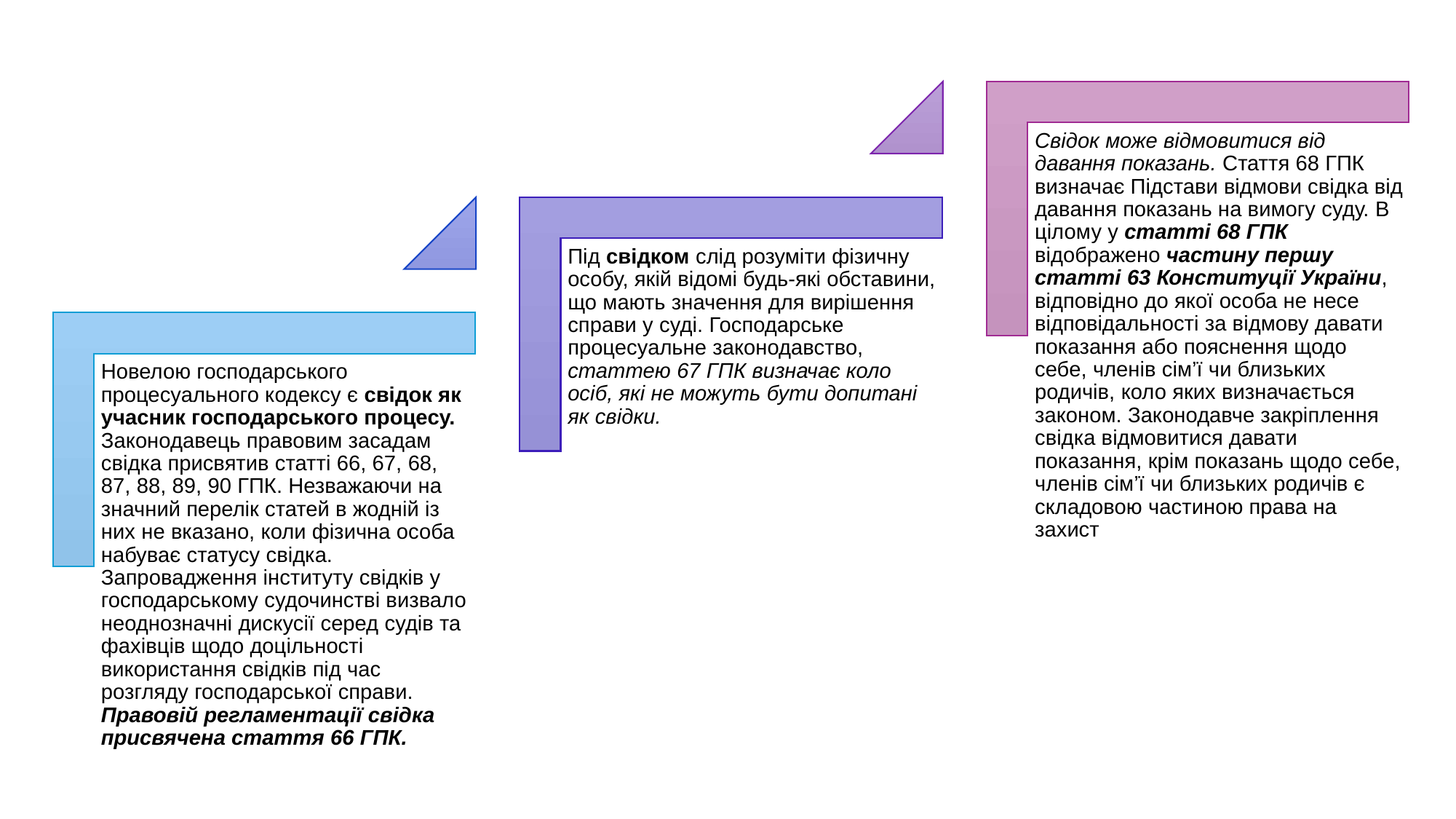

Новелою господарського процесуального кодексу є свідок як учасник господарського процесу. Законодавець правовим засадам свідка присвятив статті 66, 67, 68, 87, 88, 89, 90 ГПК. Незважаючи на значний перелік статей в жодній із них не вказано, коли фізична особа набуває статусу свідка.  Запровадження інституту свідків у господарському судочинстві визвало неоднозначні дискусії серед судів та фахівців щодо доцільності використання свідків під час розгляду господарської справи.  Правовій регламентації свідка присвячена стаття 66 ГПК.
Під свідком слід розуміти фізичну особу, якій відомі будь-які обставини, що мають значення для вирішення справи у суді. Господарське процесуальне законодавство, статтею 67 ГПК визначає коло осіб, які не можуть бути допитані як свідки.
Свідок може відмовитися від давання показань. Стаття 68 ГПК визначає Підстави відмови свідка від давання показань на вимогу суду. В цілому у статті 68 ГПК відображено частину першу статті 63 Конституції України, відповідно до якої особа не несе відповідальності за відмову давати показання або пояснення щодо себе, членів сім’ї чи близьких родичів, коло яких визначається законом. Законодавче закріплення свідка відмовитися давати показання, крім показань щодо себе, членів сім’ї чи близьких родичів є складовою частиною права на захист